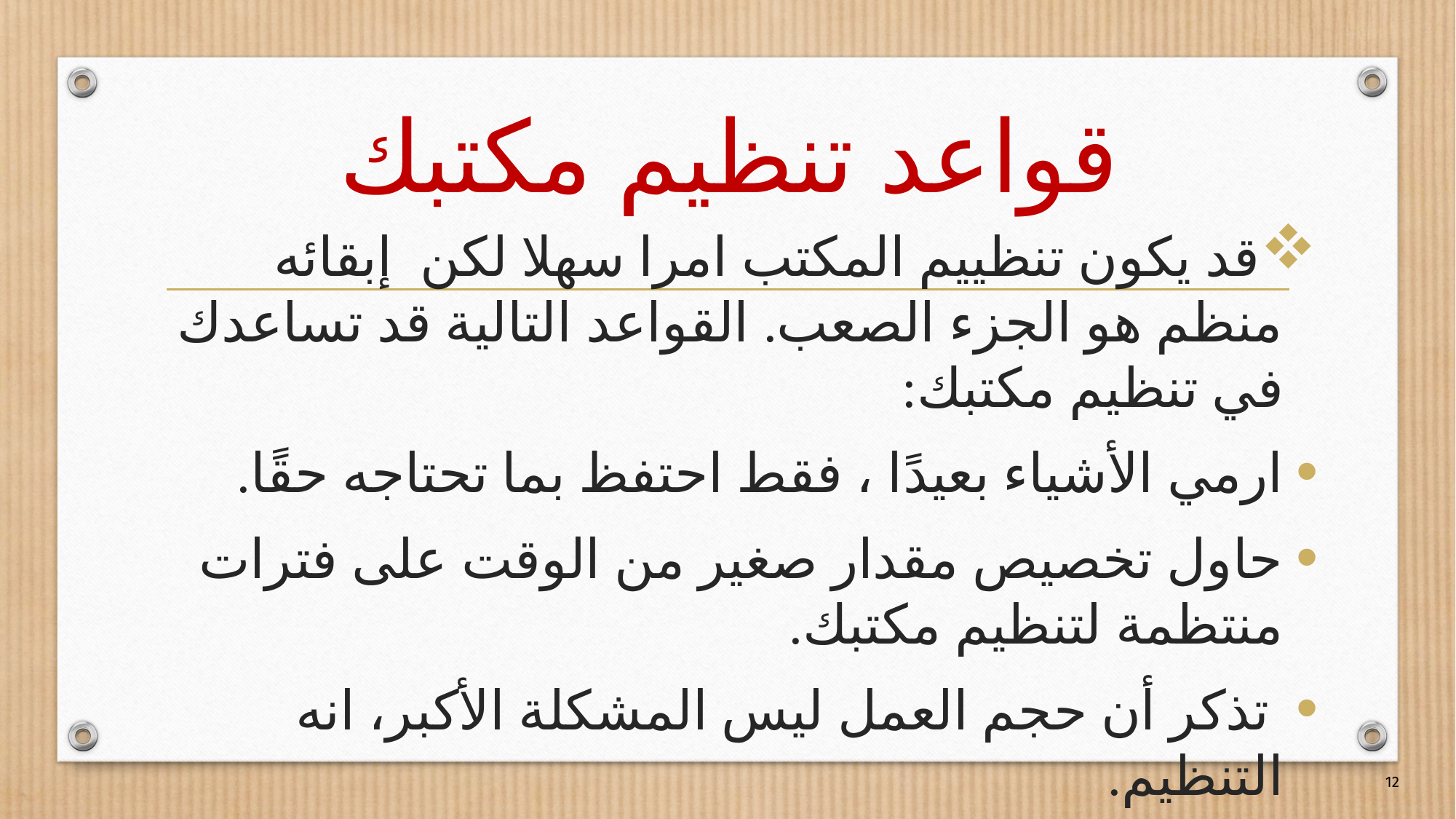

# قواعد تنظيم مكتبك
قد يكون تنظييم المكتب امرا سهلا لكن  إبقائه منظم هو الجزء الصعب. القواعد التالية قد تساعدك في تنظيم مكتبك:
ارمي الأشياء بعيدًا ، فقط احتفظ بما تحتاجه حقًا.
حاول تخصيص مقدار صغير من الوقت على فترات منتظمة لتنظيم مكتبك.
 تذكر أن حجم العمل ليس المشكلة الأكبر، انه التنظيم.

12